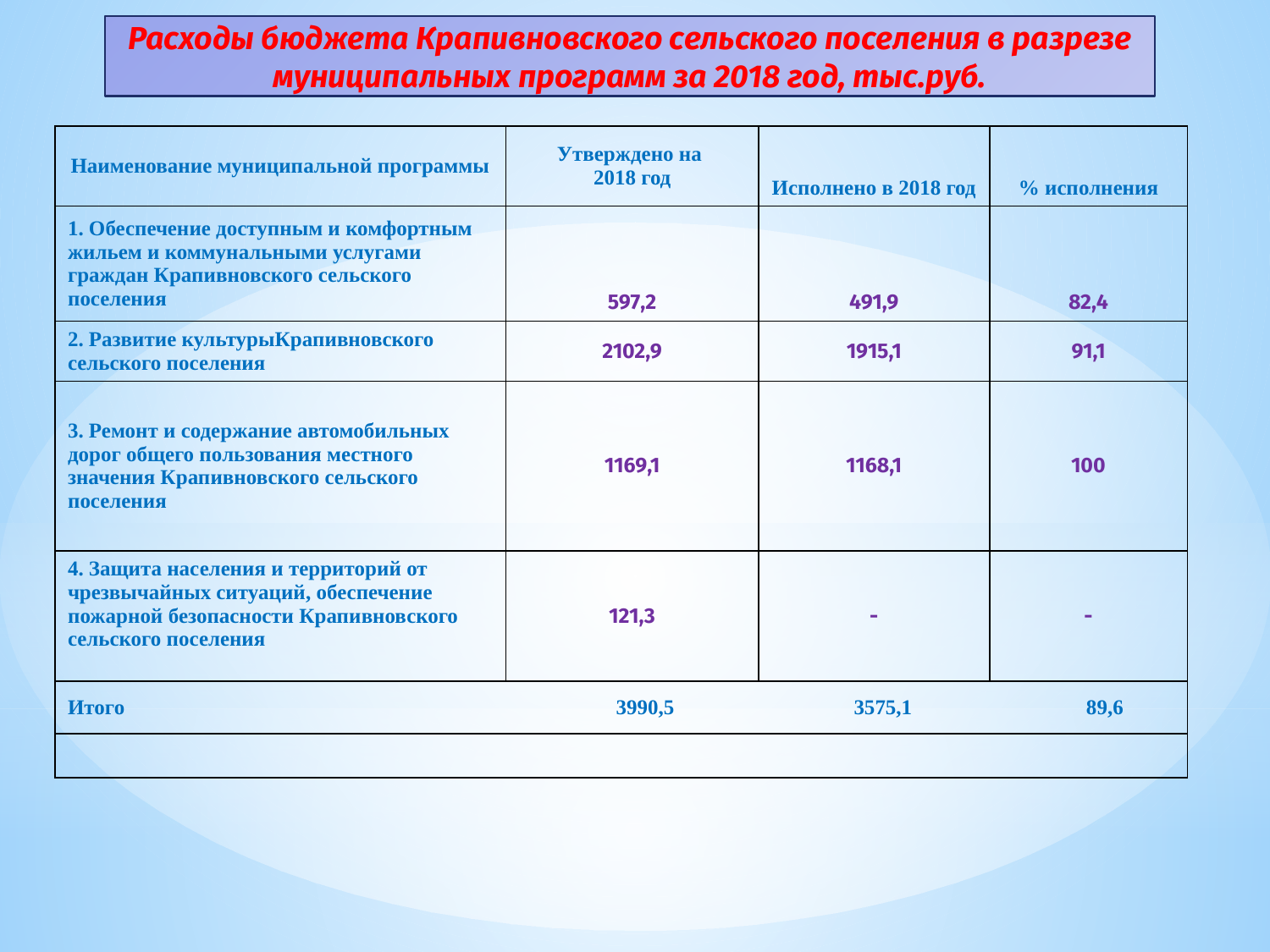

Расходы бюджета Крапивновского сельского поселения в разрезе муниципальных программ за 2018 год, тыс.руб.
| Наименование муниципальной программы | Утверждено на 2018 год | Исполнено в 2018 год | % исполнения |
| --- | --- | --- | --- |
| 1. Обеспечение доступным и комфортным жильем и коммунальными услугами граждан Крапивновского сельского поселения | 597,2 | 491,9 | 82,4 |
| 2. Развитие культурыКрапивновского сельского поселения | 2102,9 | 1915,1 | 91,1 |
| 3. Ремонт и содержание автомобильных дорог общего пользования местного значения Крапивновского сельского поселения | 1169,1 | 1168,1 | 100 |
| 4. Защита населения и территорий от чрезвычайных ситуаций, обеспечение пожарной безопасности Крапивновского сельского поселения | 121,3 | - | - |
| Итого 3990,5 3575,1 89,6 |  |  |  |
|  |  |  |  |